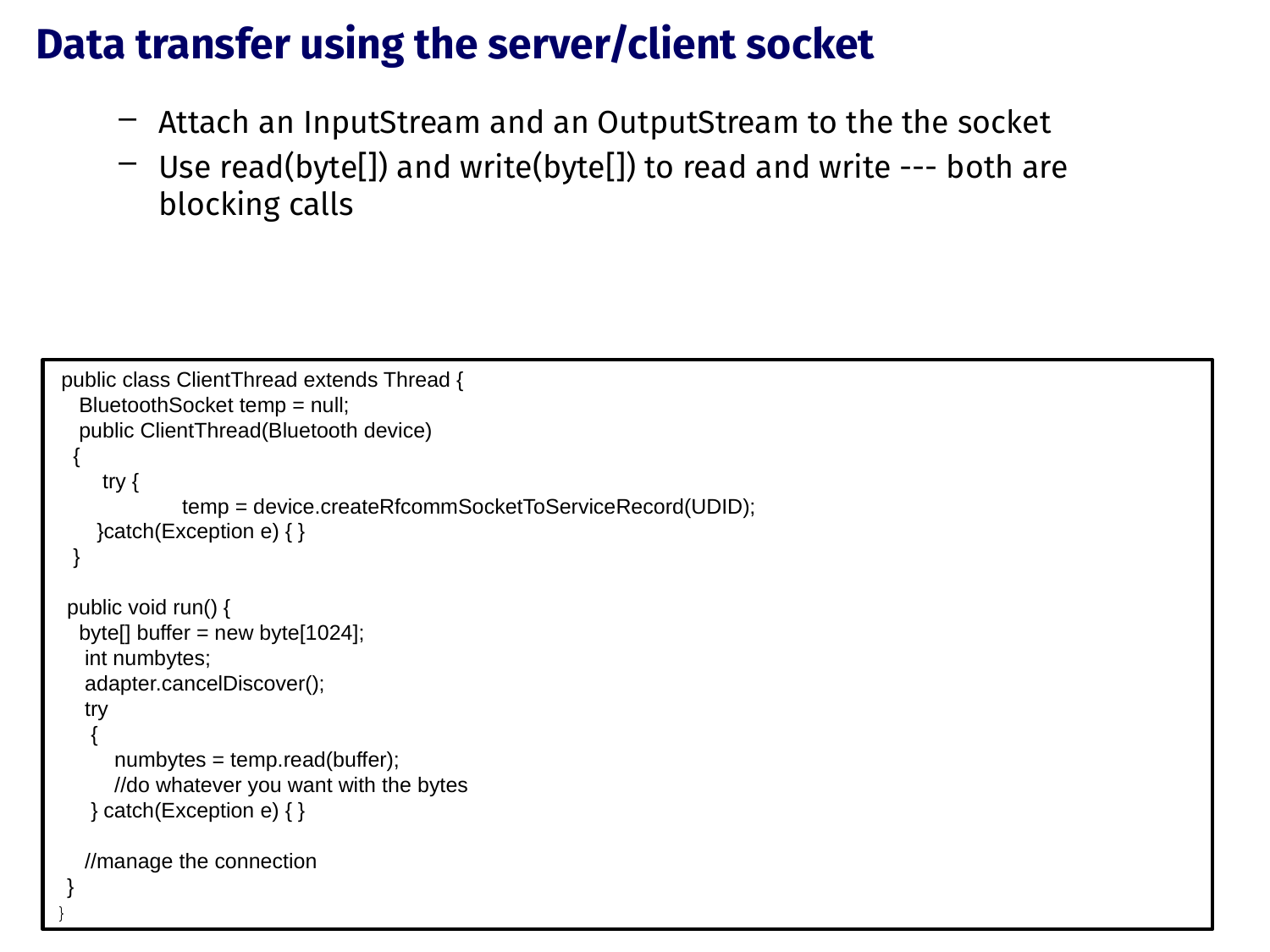

# Data transfer using the server/client socket
Attach an InputStream and an OutputStream to the the socket
Use read(byte[]) and write(byte[]) to read and write --- both are blocking calls

 public class ClientThread extends Thread {
    BluetoothSocket temp = null;
    public ClientThread(Bluetooth device)
   {
        try {
	temp = device.createRfcommSocketToServiceRecord(UDID);
       }catch(Exception e) { }
   }

  public void run() {
    byte[] buffer = new byte[1024];
     int numbytes;
     adapter.cancelDiscover();
     try
      {
          numbytes = temp.read(buffer);
          //do whatever you want with the bytes
      } catch(Exception e) { }

     //manage the connection
  }
}